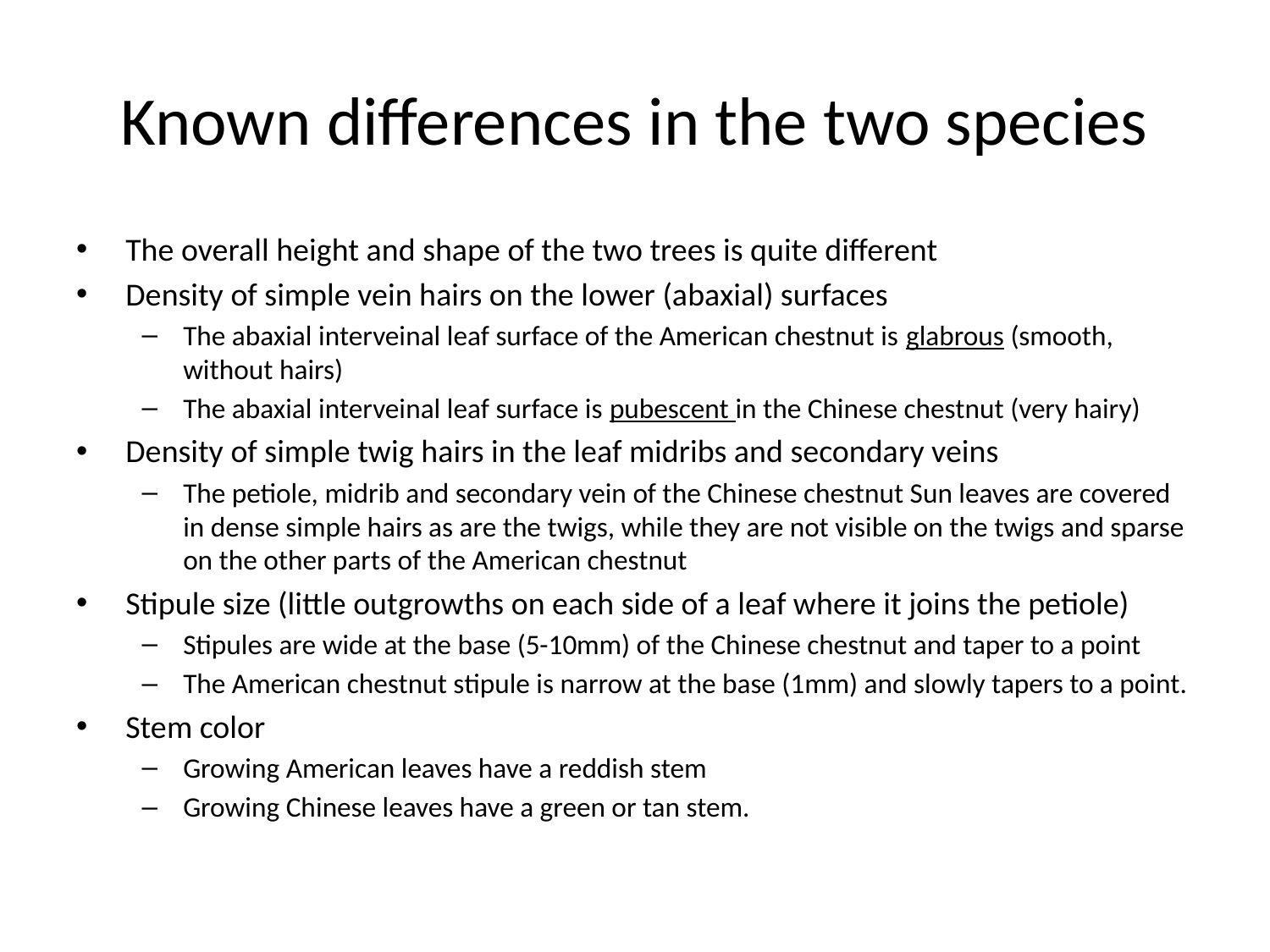

# Known differences in the two species
The overall height and shape of the two trees is quite different
Density of simple vein hairs on the lower (abaxial) surfaces
The abaxial interveinal leaf surface of the American chestnut is glabrous (smooth, without hairs)
The abaxial interveinal leaf surface is pubescent in the Chinese chestnut (very hairy)
Density of simple twig hairs in the leaf midribs and secondary veins
The petiole, midrib and secondary vein of the Chinese chestnut Sun leaves are covered in dense simple hairs as are the twigs, while they are not visible on the twigs and sparse on the other parts of the American chestnut
Stipule size (little outgrowths on each side of a leaf where it joins the petiole)
Stipules are wide at the base (5-10mm) of the Chinese chestnut and taper to a point
The American chestnut stipule is narrow at the base (1mm) and slowly tapers to a point.
Stem color
Growing American leaves have a reddish stem
Growing Chinese leaves have a green or tan stem.